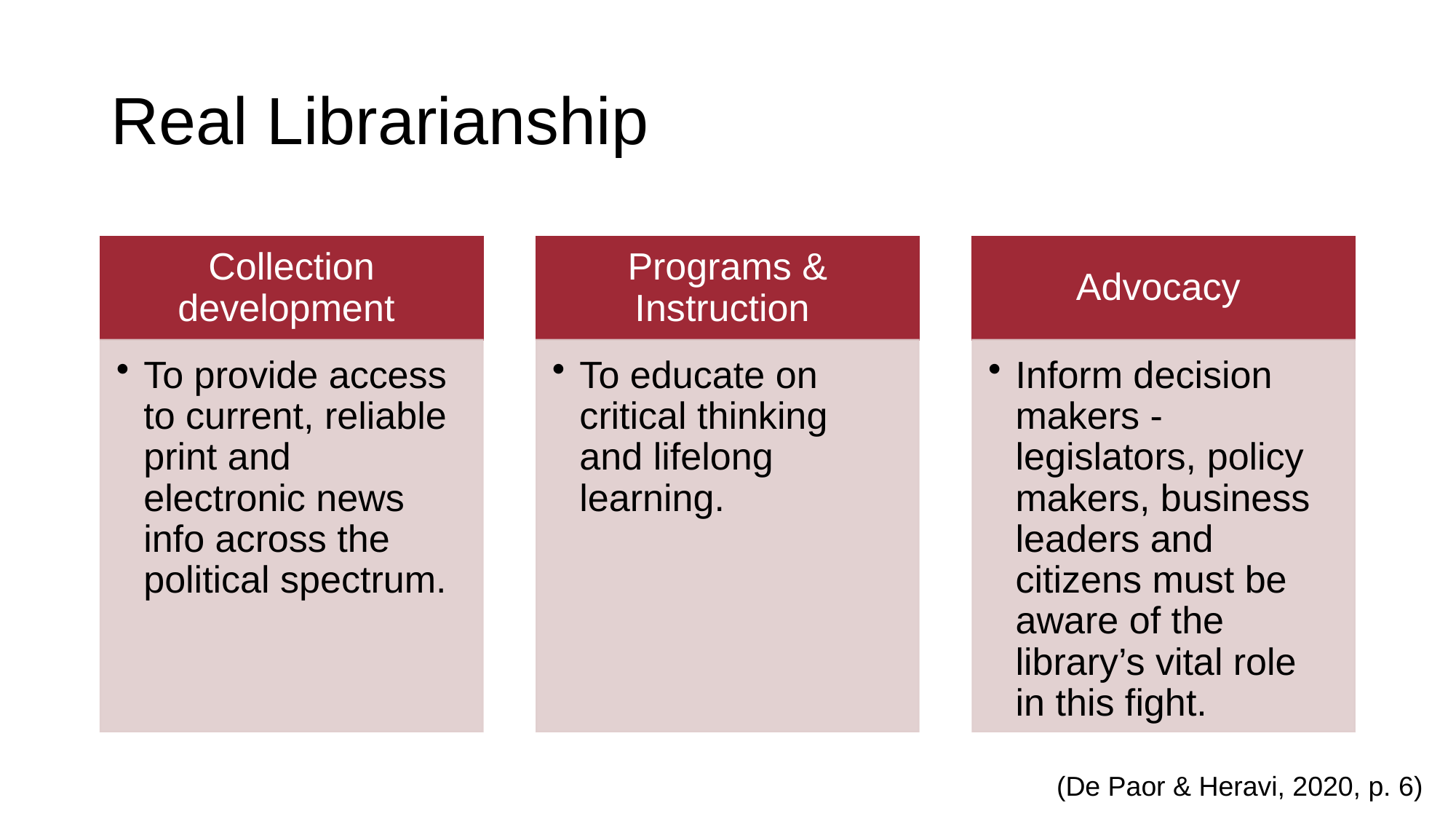

# Real Librarianship
Collection development
To provide access to current, reliable print and electronic news info across the political spectrum.
Programs & Instruction
To educate on critical thinking and lifelong learning.
Advocacy
Inform decision makers - legislators, policy makers, business leaders and citizens must be aware of the library’s vital role in this fight.
(De Paor & Heravi, 2020, p. 6)